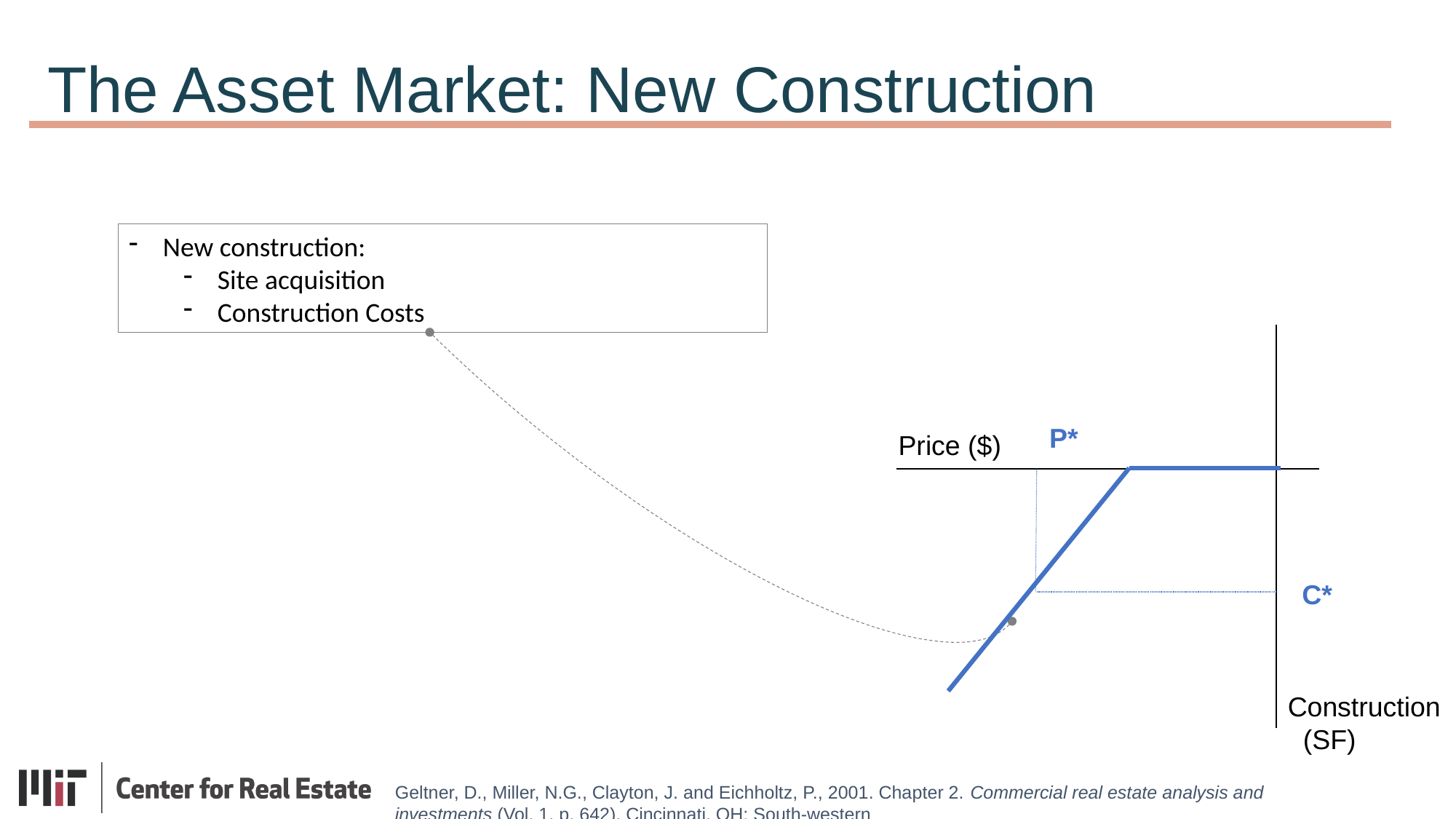

The Asset Market: New Construction

New construction:
Site acquisition
Construction Costs
P*
Price ($)
C*
Construction
  (SF)
Geltner, D., Miller, N.G., Clayton, J. and Eichholtz, P., 2001. Chapter 2. Commercial real estate analysis and investments (Vol. 1, p. 642). Cincinnati, OH: South-western